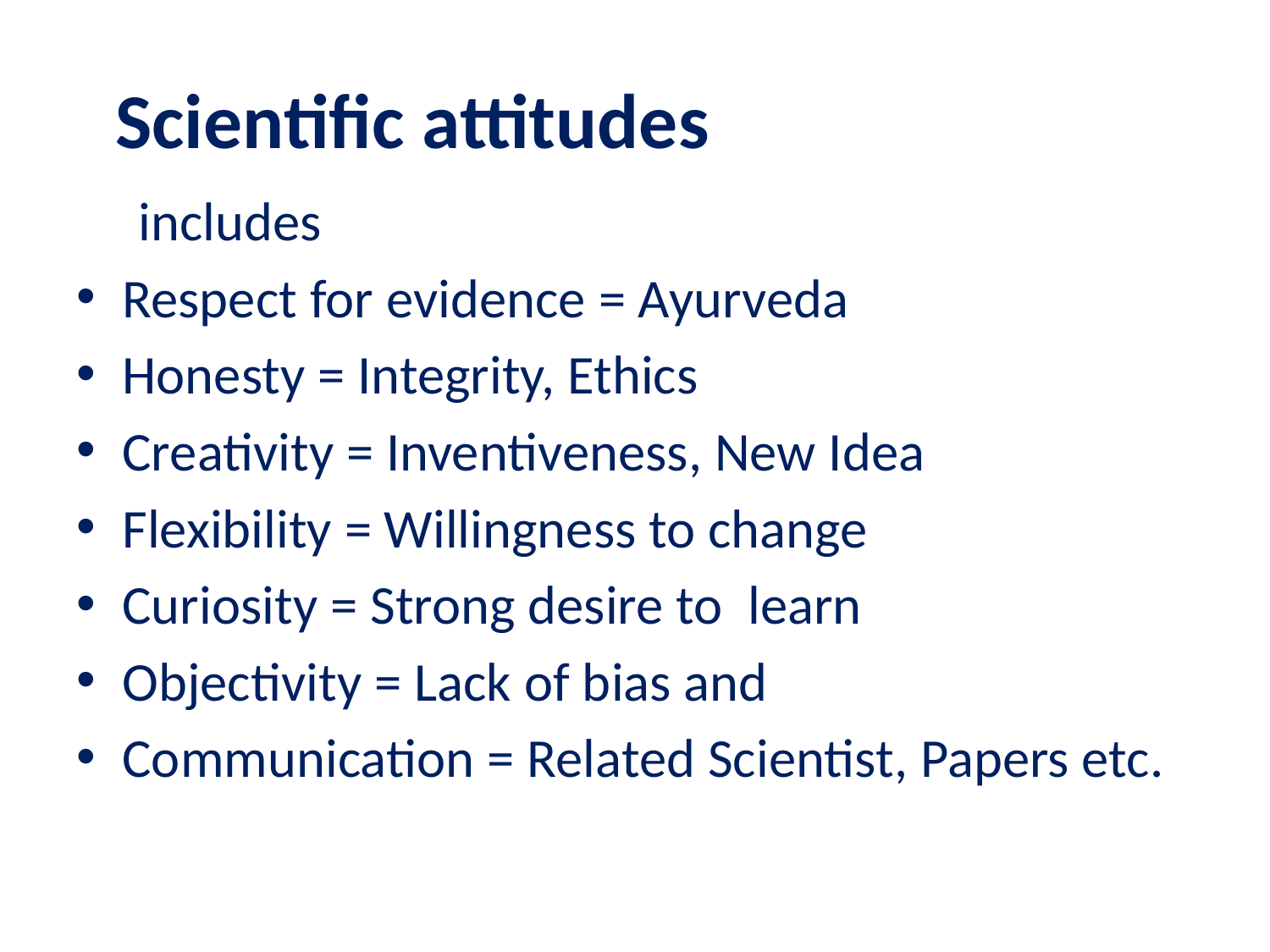

# Scientific attitudes
     includes
Respect for evidence = Ayurveda
Honesty = Integrity, Ethics
Creativity = Inventiveness, New Idea
Flexibility = Willingness to change
Curiosity = Strong desire to  learn
Objectivity = Lack of bias and
Communication = Related Scientist, Papers etc.